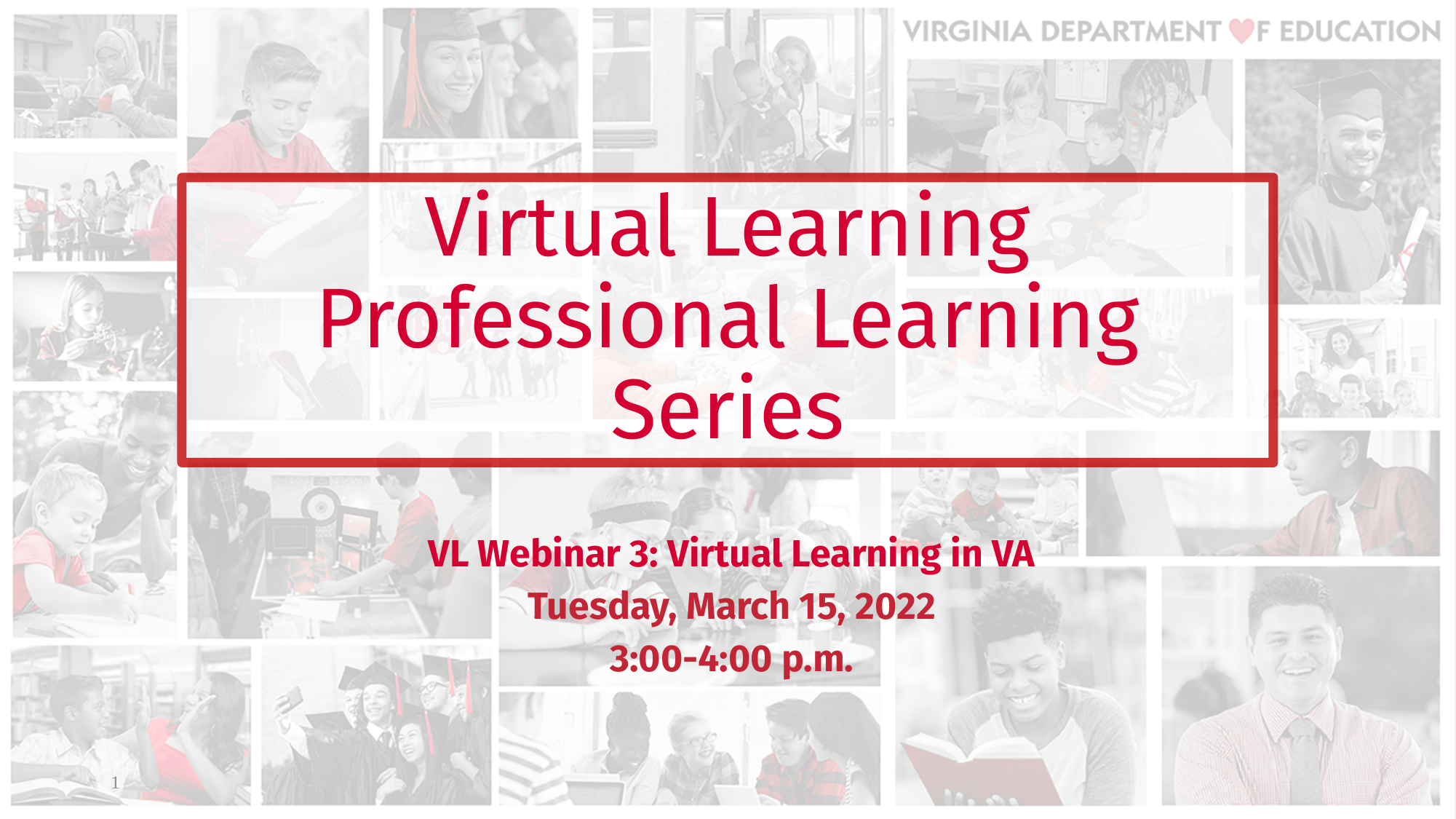

# Virtual Learning Professional Learning Series
VL Webinar 3: Virtual Learning in VA
Tuesday, March 15, 2022
3:00-4:00 p.m.
1